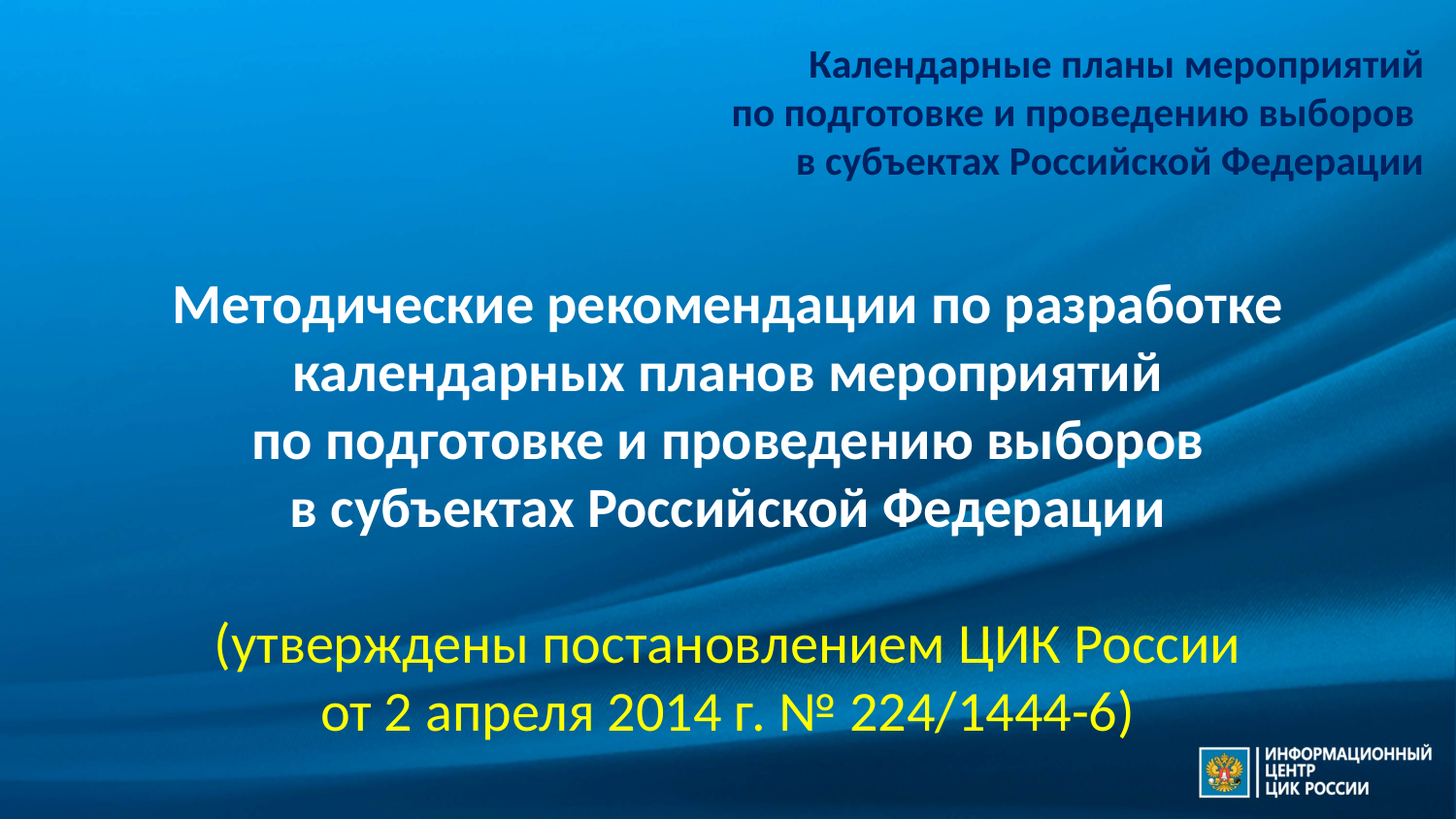

Календарные планы мероприятий
по подготовке и проведению выборов
в субъектах Российской Федерации
Методические рекомендации по разработке календарных планов мероприятий
по подготовке и проведению выборов
в субъектах Российской Федерации

(утверждены постановлением ЦИК России
от 2 апреля 2014 г. № 224/1444-6)